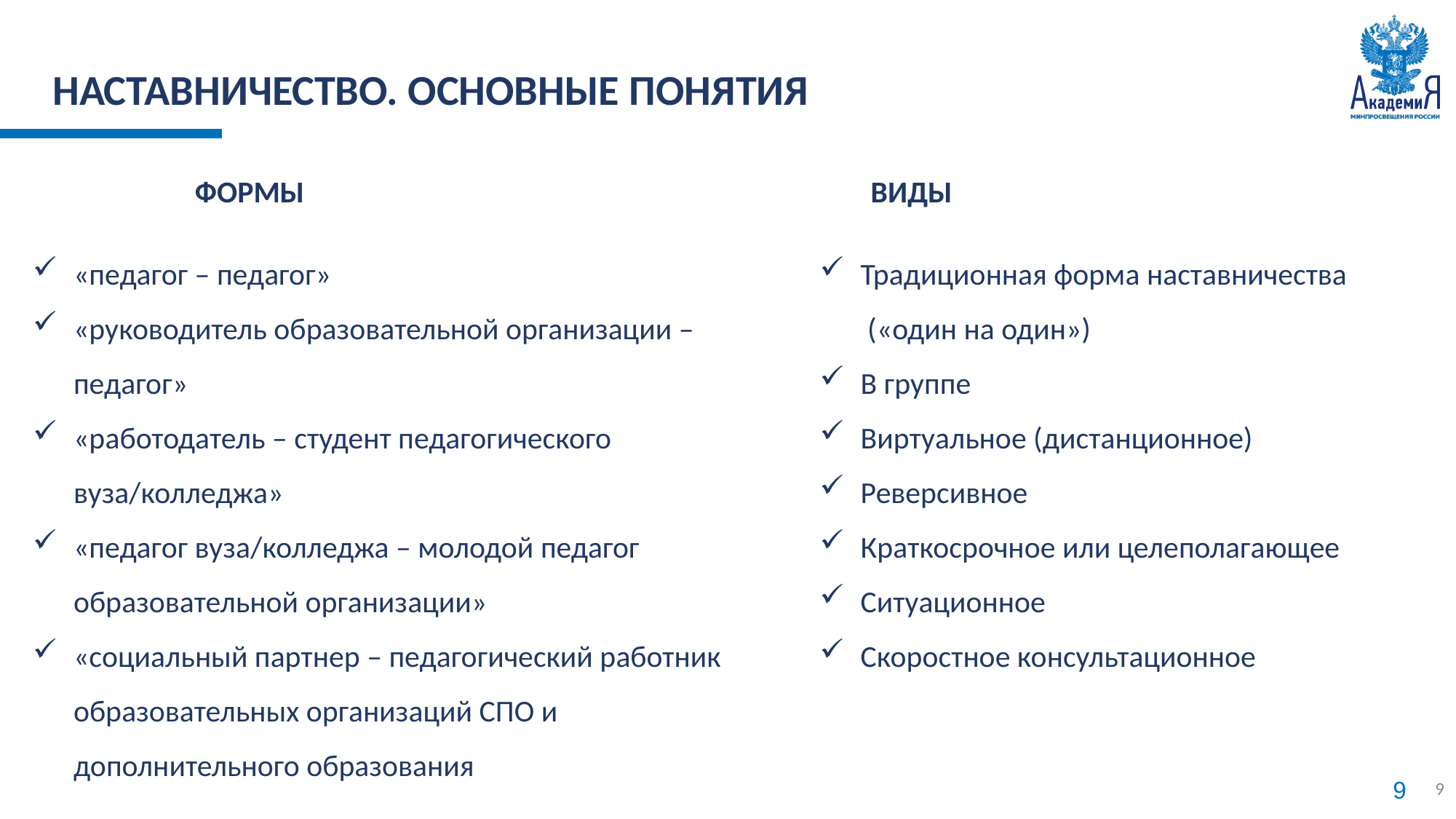

НАСТАВНИЧЕСТВО. ОСНОВНЫЕ ПОНЯТИЯ
ФОРМЫ
ВИДЫ
«педагог – педагог»
«руководитель образовательной организации – педагог»
«работодатель – студент педагогического вуза/колледжа»
«педагог вуза/колледжа – молодой педагог образовательной организации»
«социальный партнер – педагогический работник образовательных организаций СПО и дополнительного образования
Традиционная форма наставничества         («один на один»)
В группе
Виртуальное (дистанционное)
Реверсивное
Краткосрочное или целеполагающее
Ситуационное
Скоростное консультационное
9